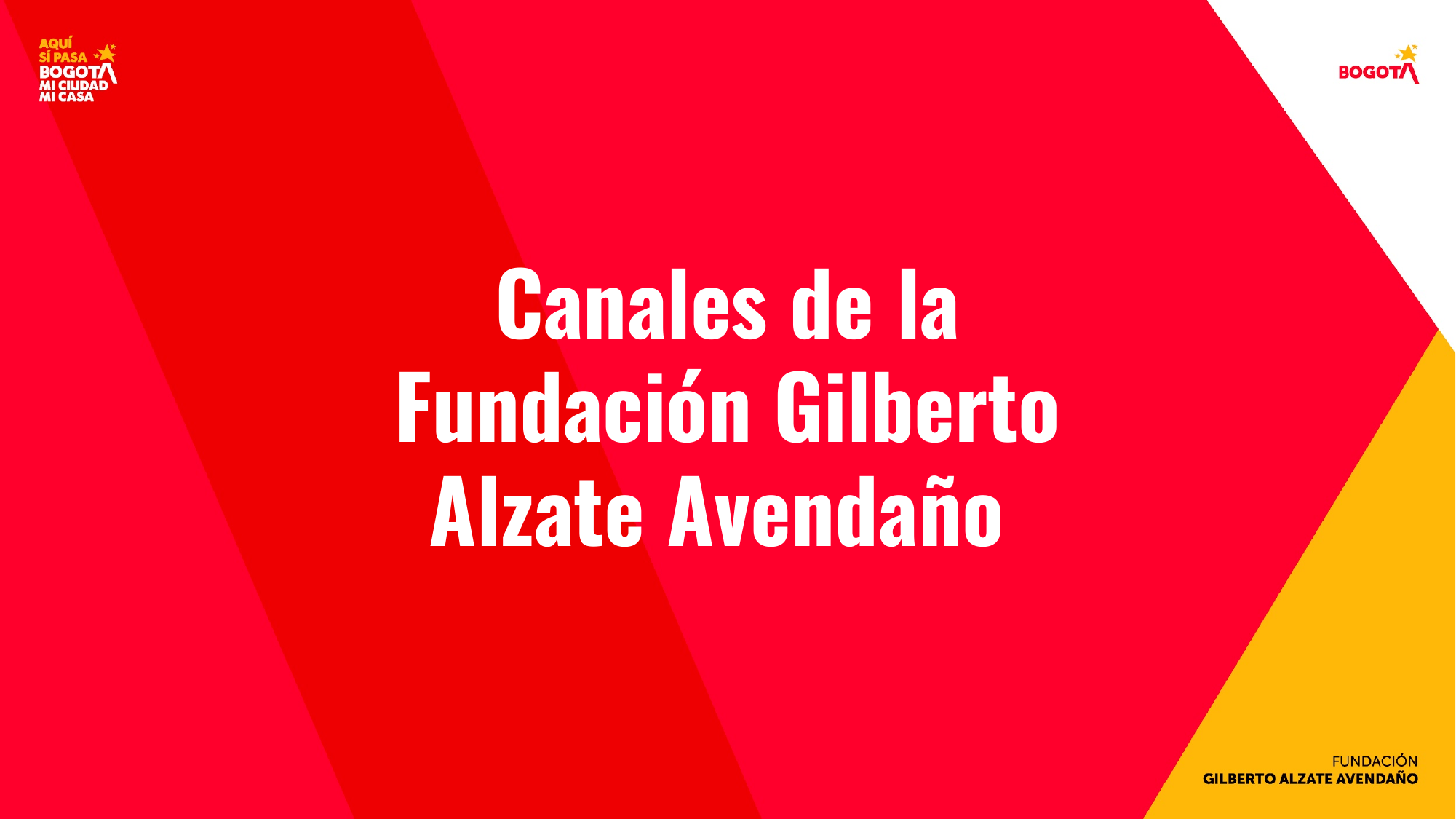

#
Canales de la Fundación Gilberto Alzate Avendaño